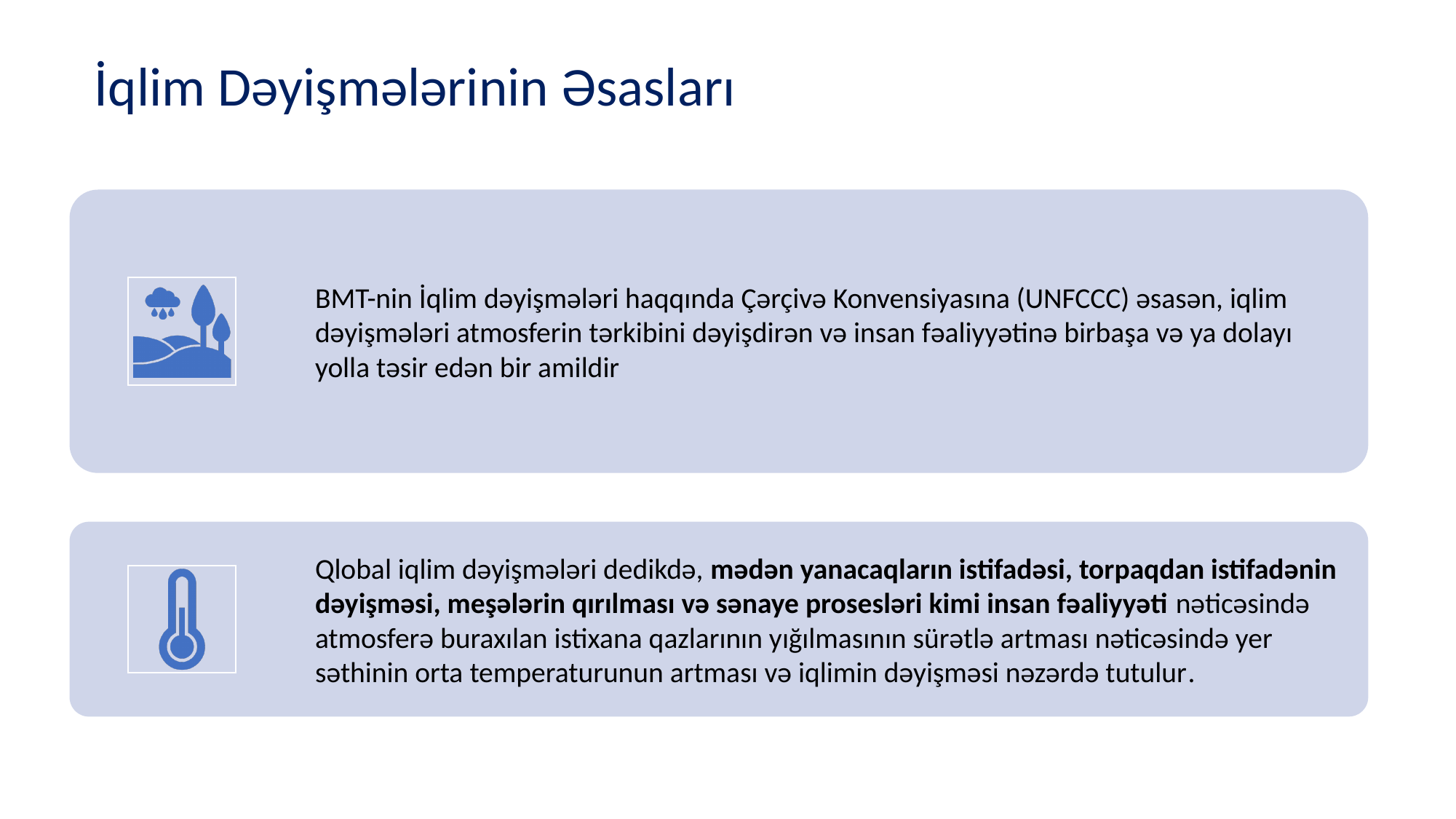

#
İqlim Dəyişmələrinin Əsasları
BMT-nin İqlim dəyişmələri haqqında Çərçivə Konvensiyasına (UNFCCC) əsasən, iqlim dəyişmələri atmosferin tərkibini dəyişdirən və insan fəaliyyətinə birbaşa və ya dolayı yolla təsir edən bir amildir
Qlobal iqlim dəyişmələri dedikdə, mədən yanacaqların istifadəsi, torpaqdan istifadənin dəyişməsi, meşələrin qırılması və sənaye prosesləri kimi insan fəaliyyəti nəticəsində atmosferə buraxılan istixana qazlarının yığılmasının sürətlə artması nəticəsində yer səthinin orta temperaturunun artması və iqlimin dəyişməsi nəzərdə tutulur.